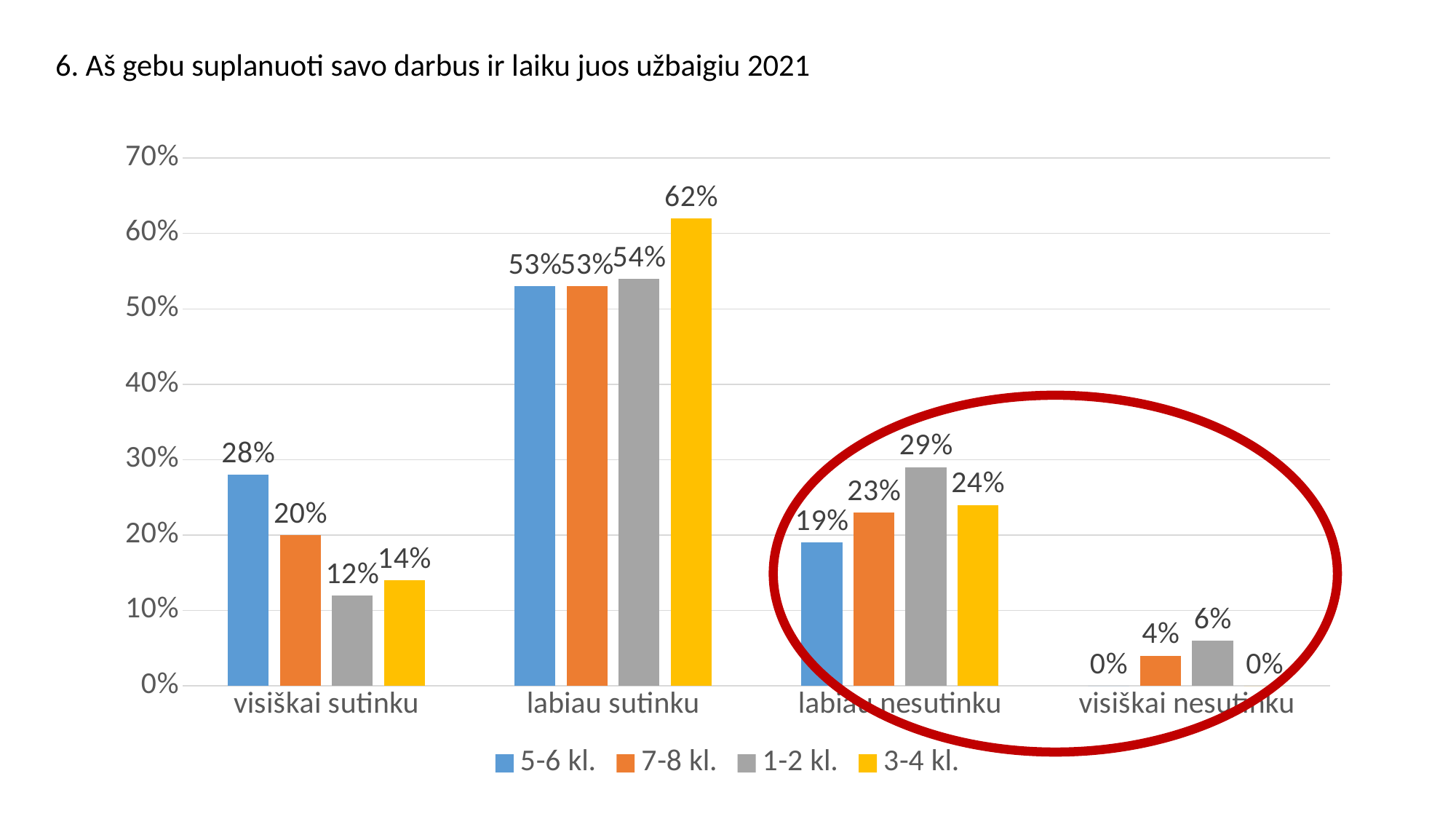

# 6. Aš gebu suplanuoti savo darbus ir laiku juos užbaigiu 2021

### Chart

| Category | 5-6 kl. | 7-8 kl. | 1-2 kl. | 3-4 kl. |
|---|---|---|---|---|
| visiškai sutinku | 0.28 | 0.2 | 0.12 | 0.14 |
| labiau sutinku | 0.53 | 0.53 | 0.54 | 0.62 |
| labiau nesutinku | 0.19 | 0.23 | 0.29 | 0.24 |
| visiškai nesutinku | 0.0 | 0.04 | 0.06 | 0.0 |